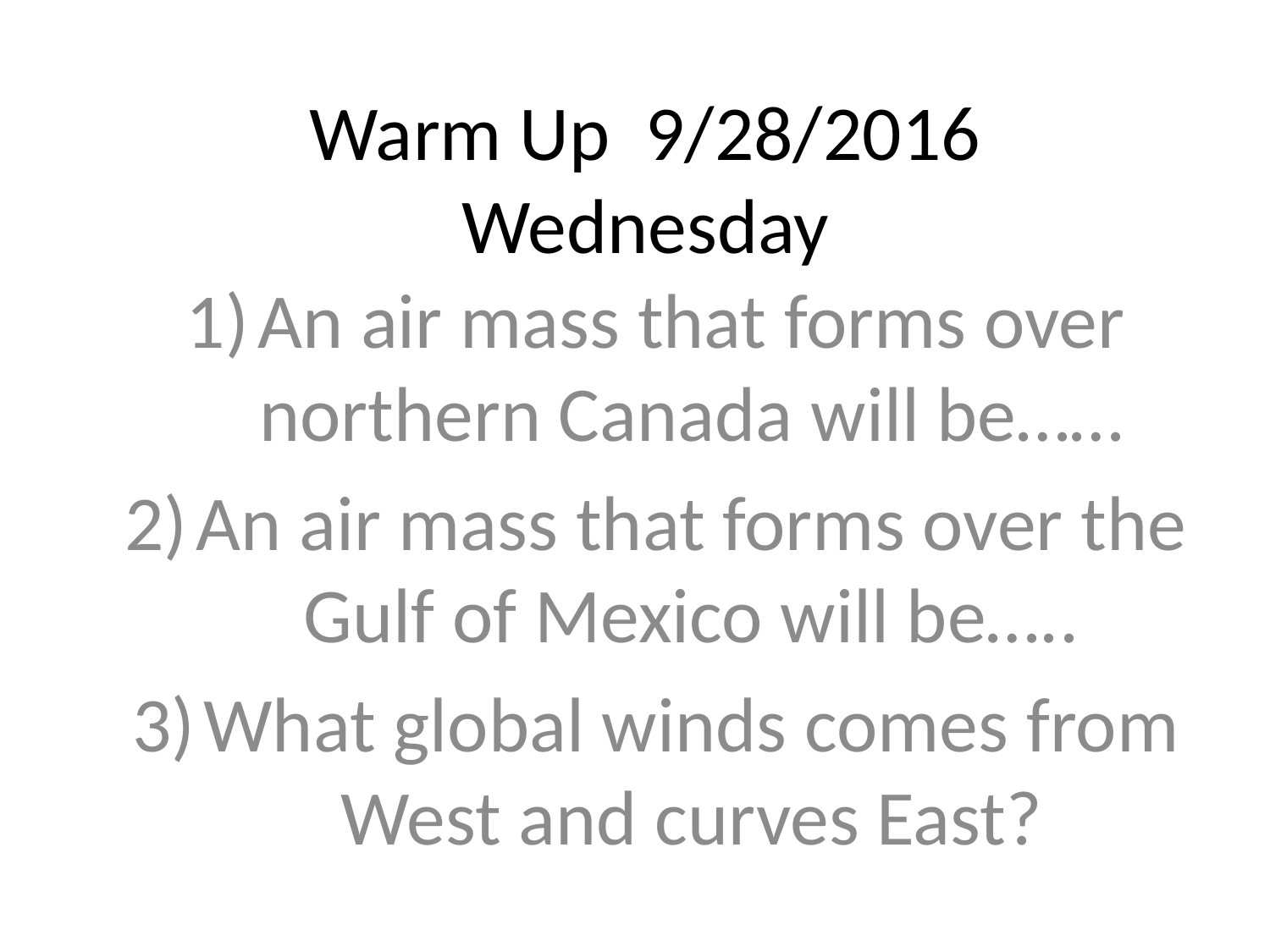

# Warm Up  9/28/2016 Wednesday
An air mass that forms over northern Canada will be……
An air mass that forms over the Gulf of Mexico will be…..
What global winds comes from West and curves East?